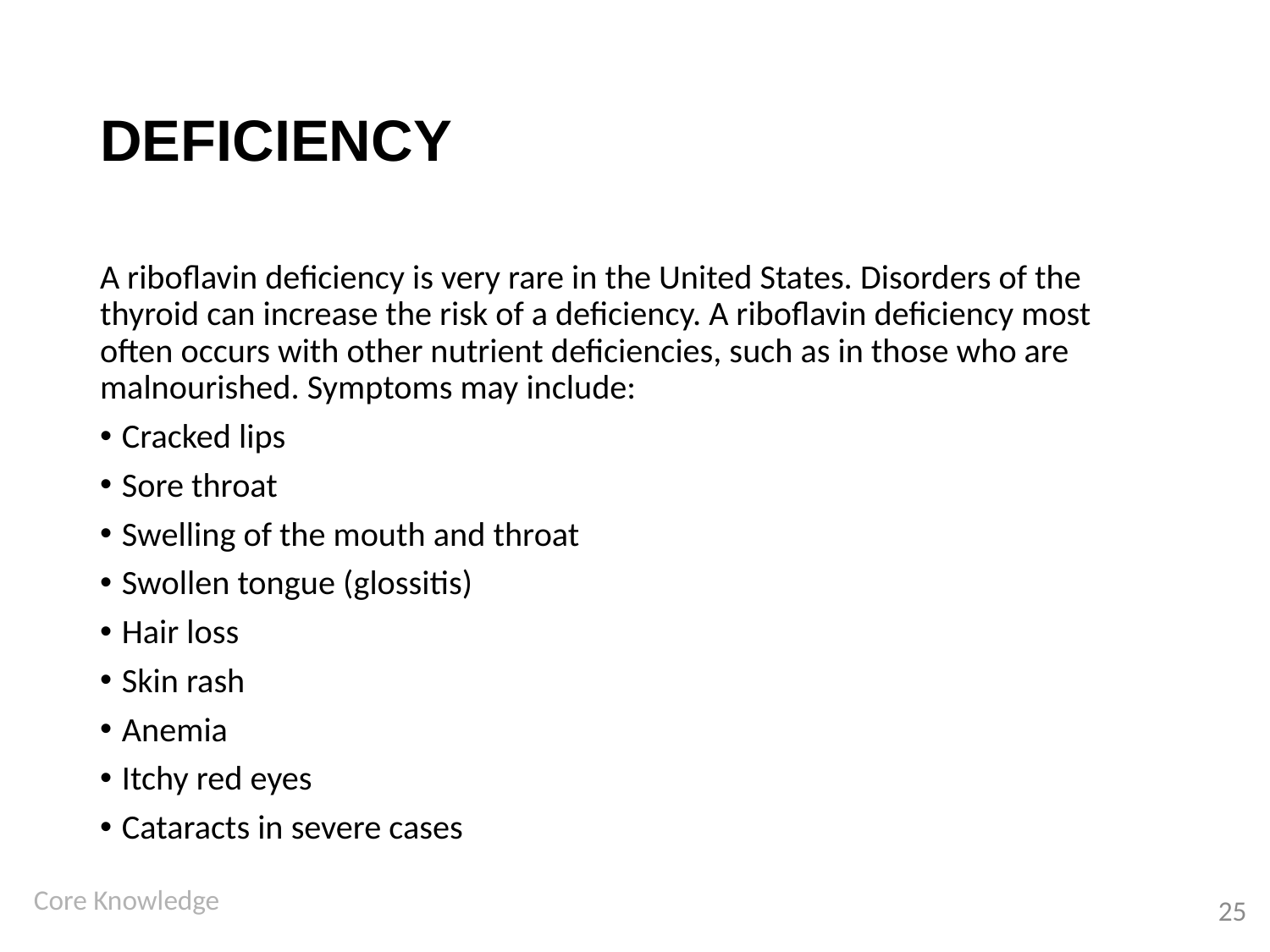

# DEFICIENCY
A riboflavin deficiency is very rare in the United States. Disorders of the thyroid can increase the risk of a deficiency. A riboflavin deficiency most often occurs with other nutrient deficiencies, such as in those who are malnourished. Symptoms may include:
Cracked lips
Sore throat
Swelling of the mouth and throat
Swollen tongue (glossitis)
Hair loss
Skin rash
Anemia
Itchy red eyes
Cataracts in severe cases
25
Core Knowledge